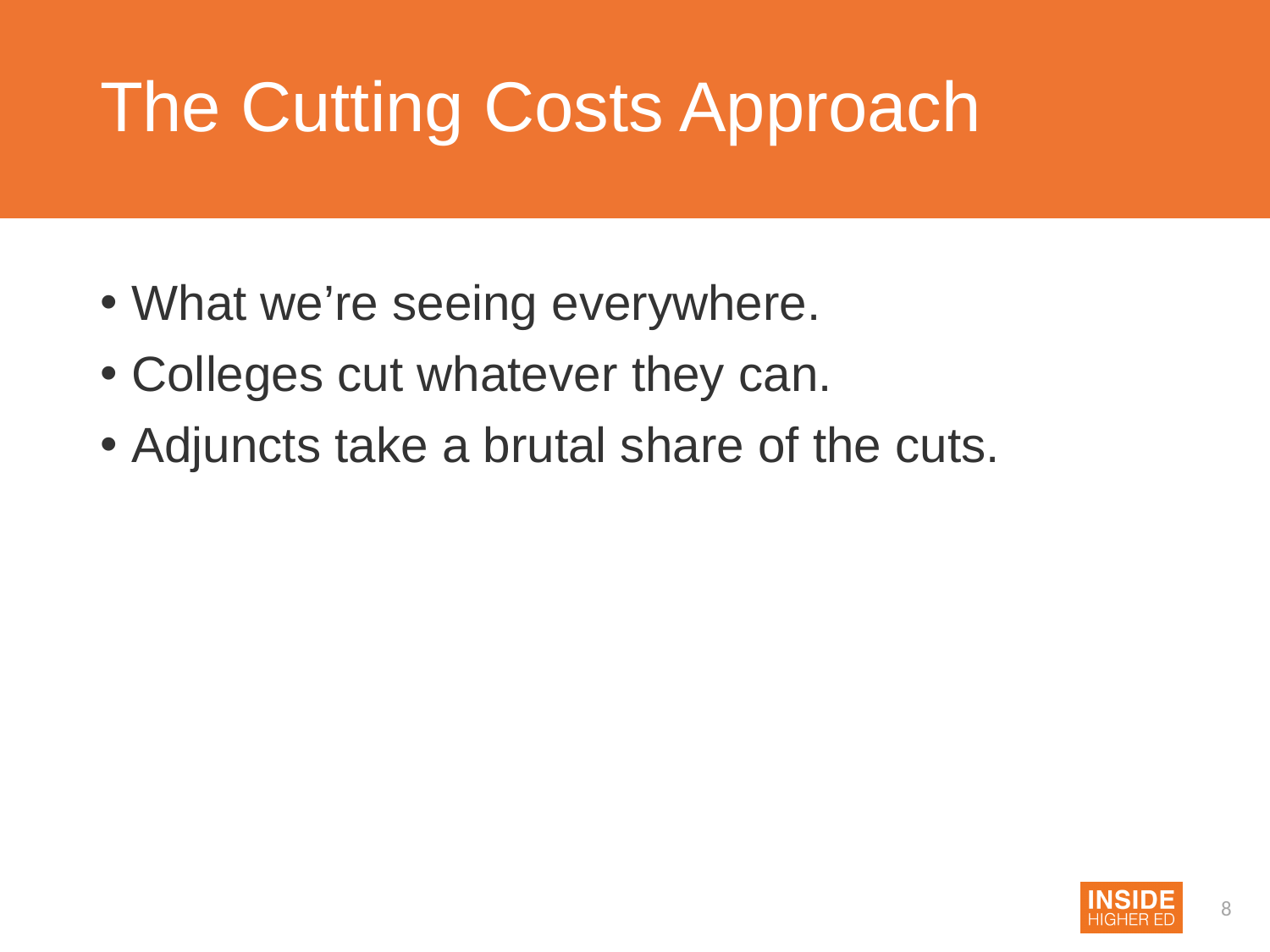

# The Cutting Costs Approach
What we’re seeing everywhere.
Colleges cut whatever they can.
Adjuncts take a brutal share of the cuts.